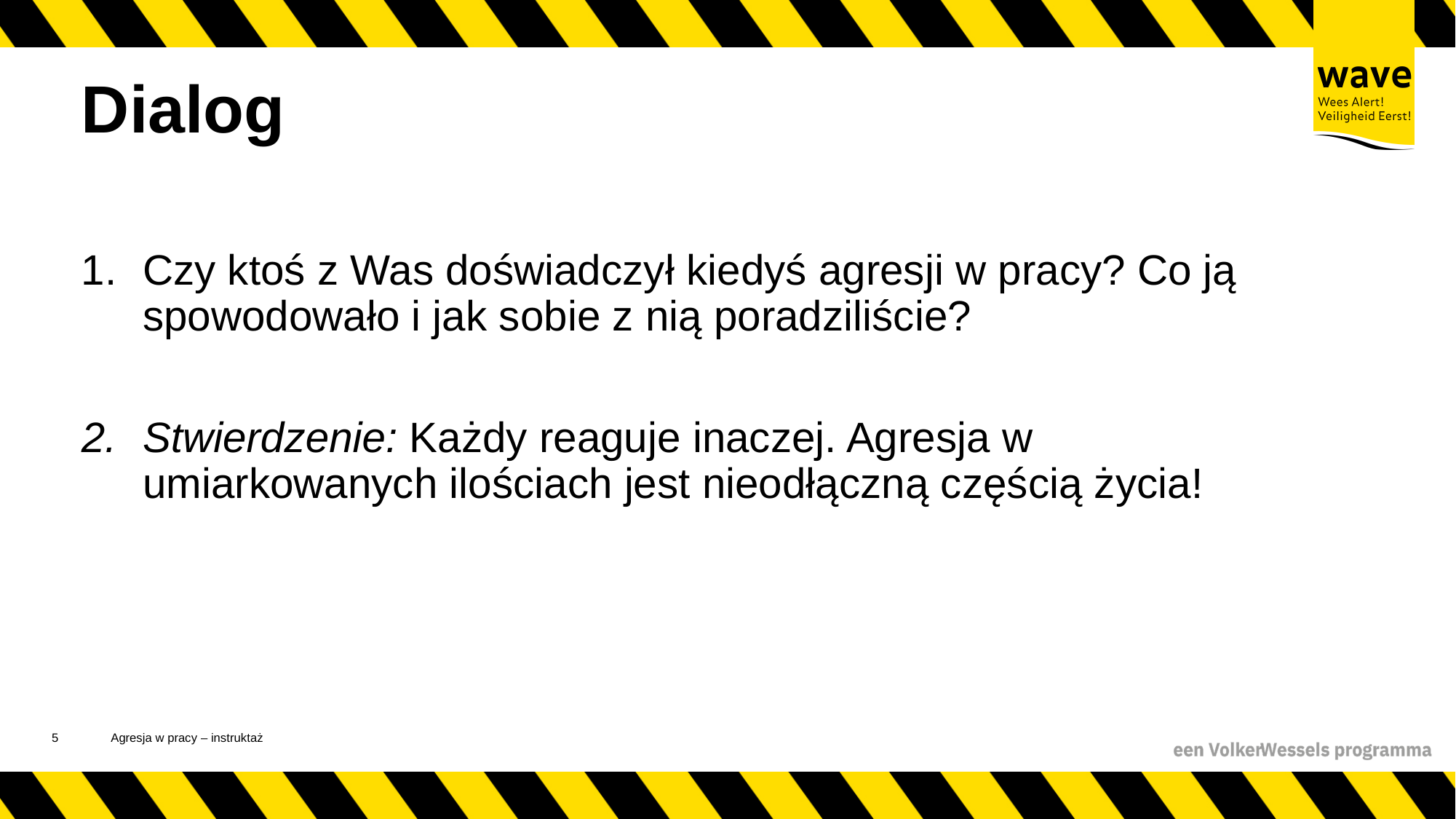

# Dialog

Czy ktoś z Was doświadczył kiedyś agresji w pracy? Co ją spowodowało i jak sobie z nią poradziliście?

Stwierdzenie: Każdy reaguje inaczej. Agresja w umiarkowanych ilościach jest nieodłączną częścią życia!

5
Agresja w pracy – instruktaż